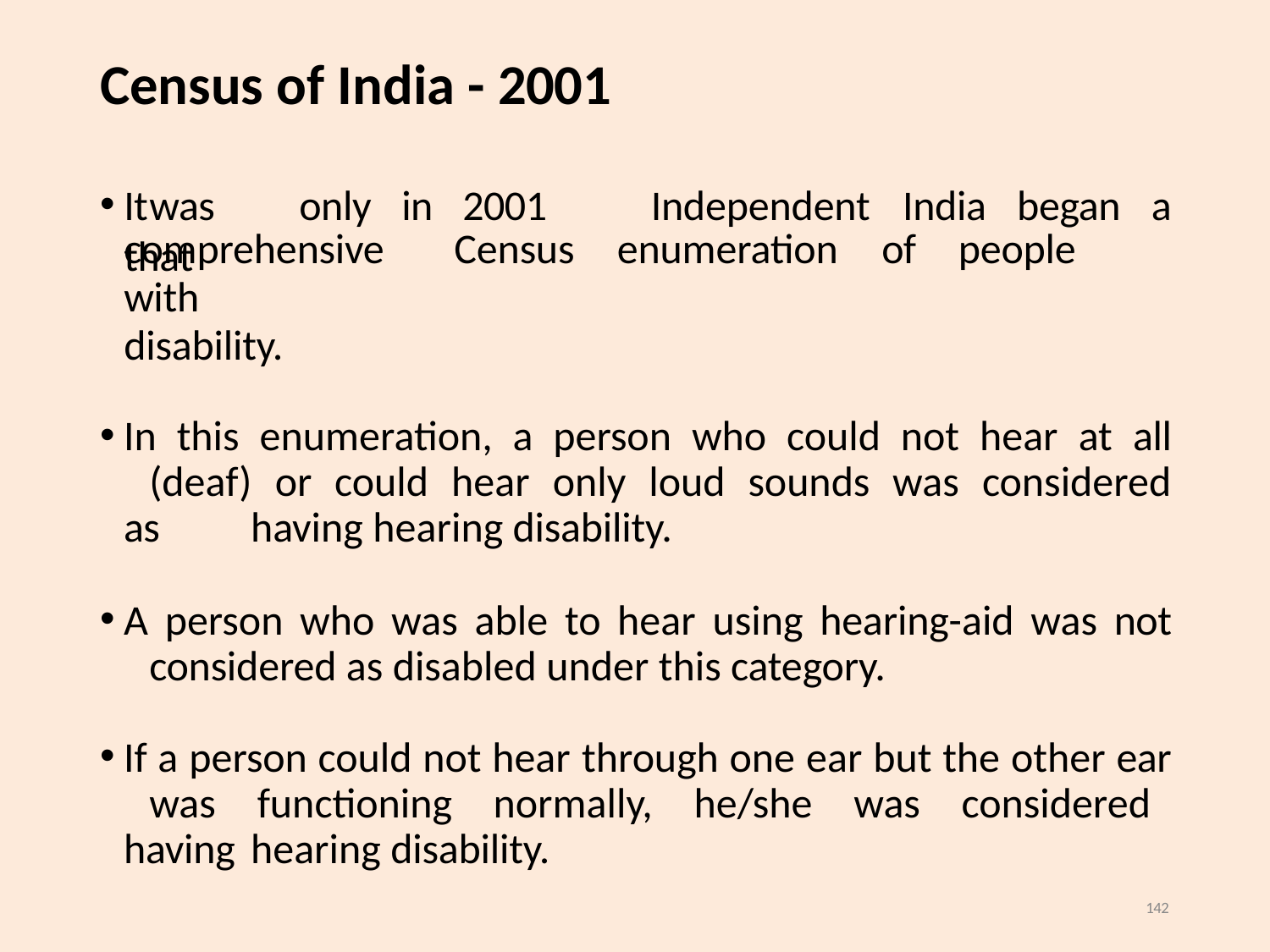

# Census of India - 2001
It	was	only	in	2001	that
Independent	India	began	a
comprehensive	Census	enumeration	of	people	with
disability.
In this enumeration, a person who could not hear at all 	(deaf) or could hear only loud sounds was considered as 	having hearing disability.
A person who was able to hear using hearing-aid was not 	considered as disabled under this category.
If a person could not hear through one ear but the other ear 	was  functioning  normally,  he/she  was  considered  having 	hearing disability.
142